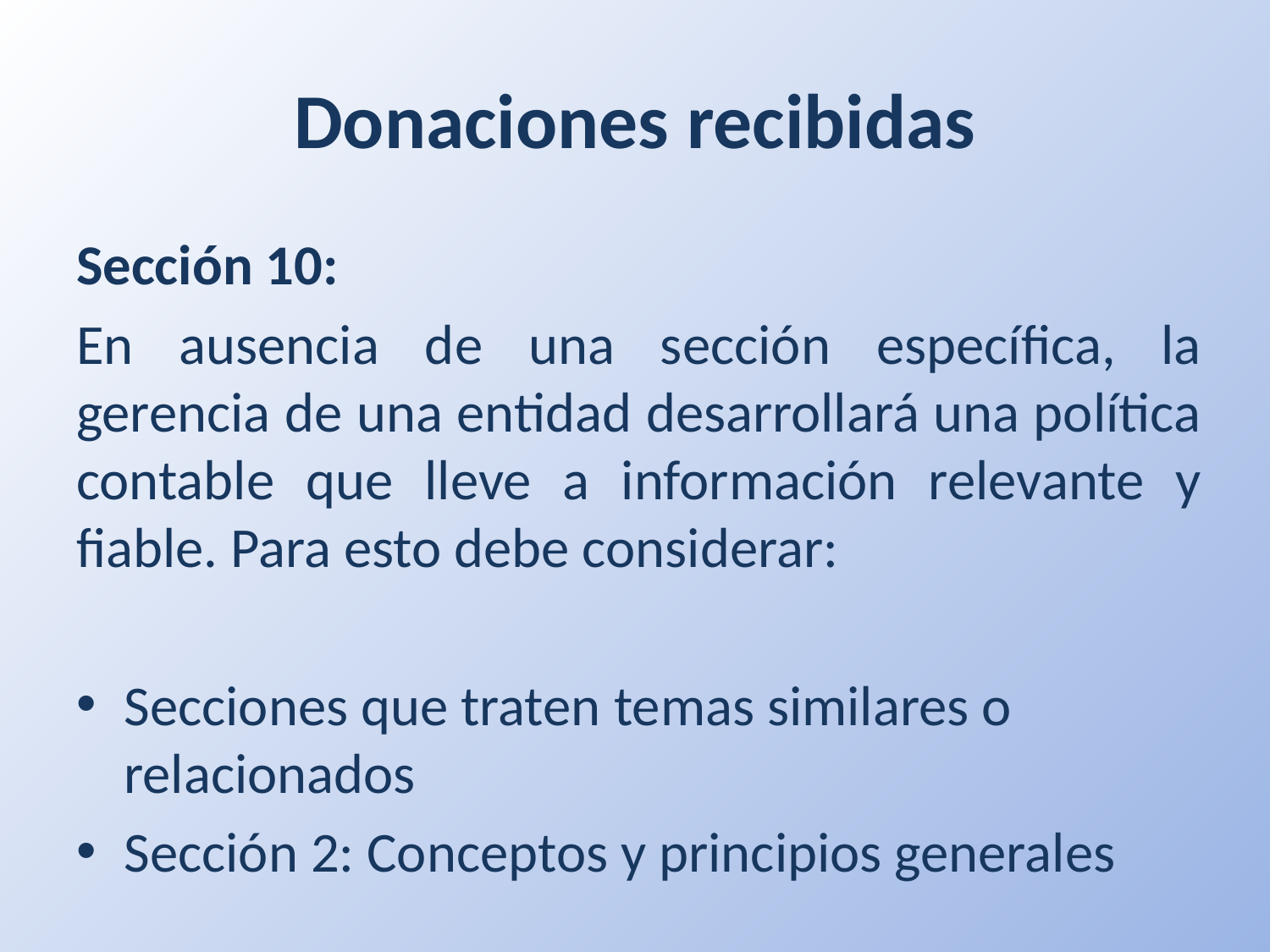

# Donaciones recibidas
Sección 10:
En ausencia de una sección específica, la gerencia de una entidad desarrollará una política contable que lleve a información relevante y fiable. Para esto debe considerar:

Secciones que traten temas similares o relacionados
Sección 2: Conceptos y principios generales